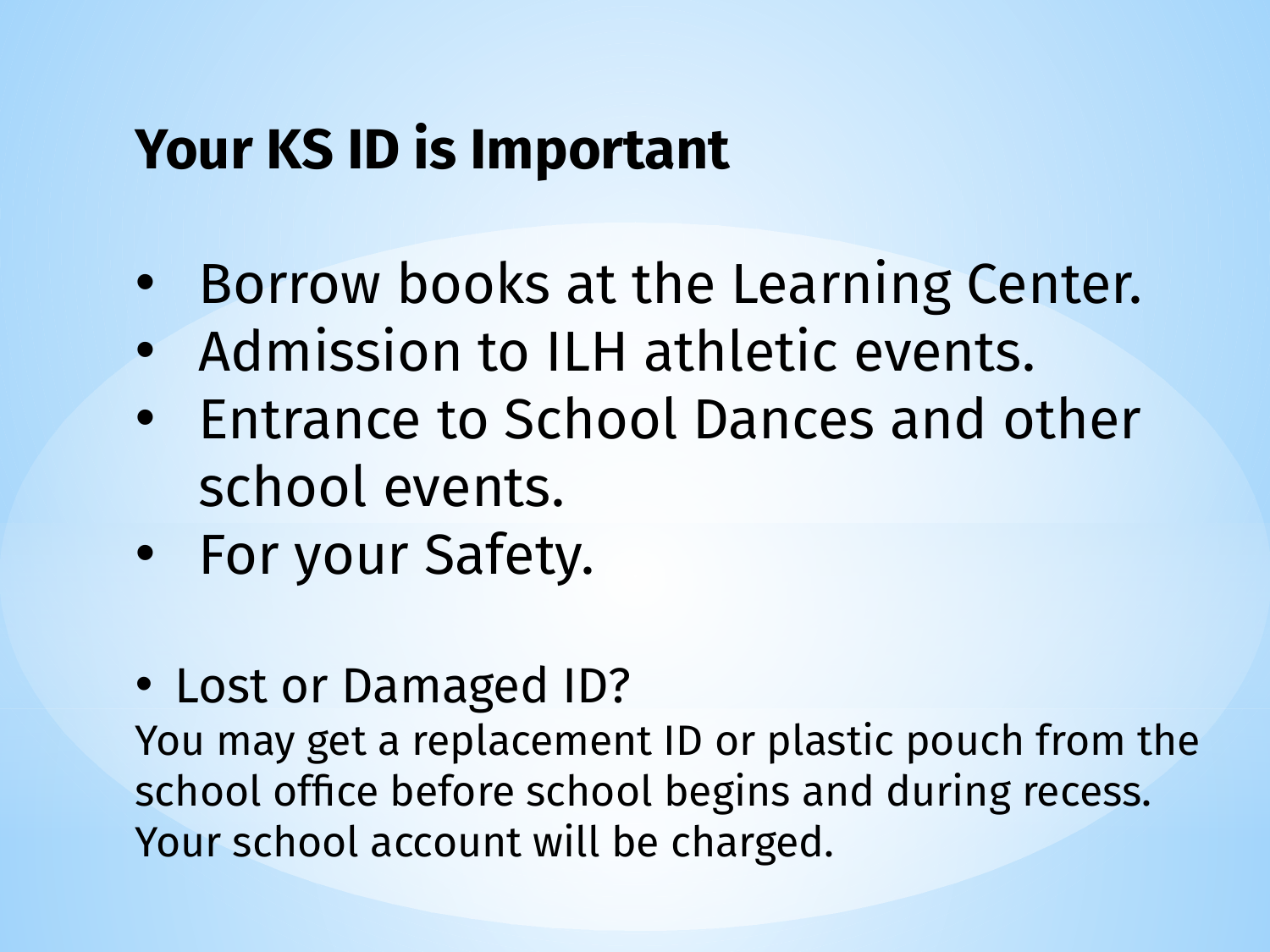

Your KS ID is Important

Borrow books at the Learning Center.
Admission to ILH athletic events.
Entrance to School Dances and other school events.
For your Safety.

Lost or Damaged ID?
You may get a replacement ID or plastic pouch from the school office before school begins and during recess.  Your school account will be charged.